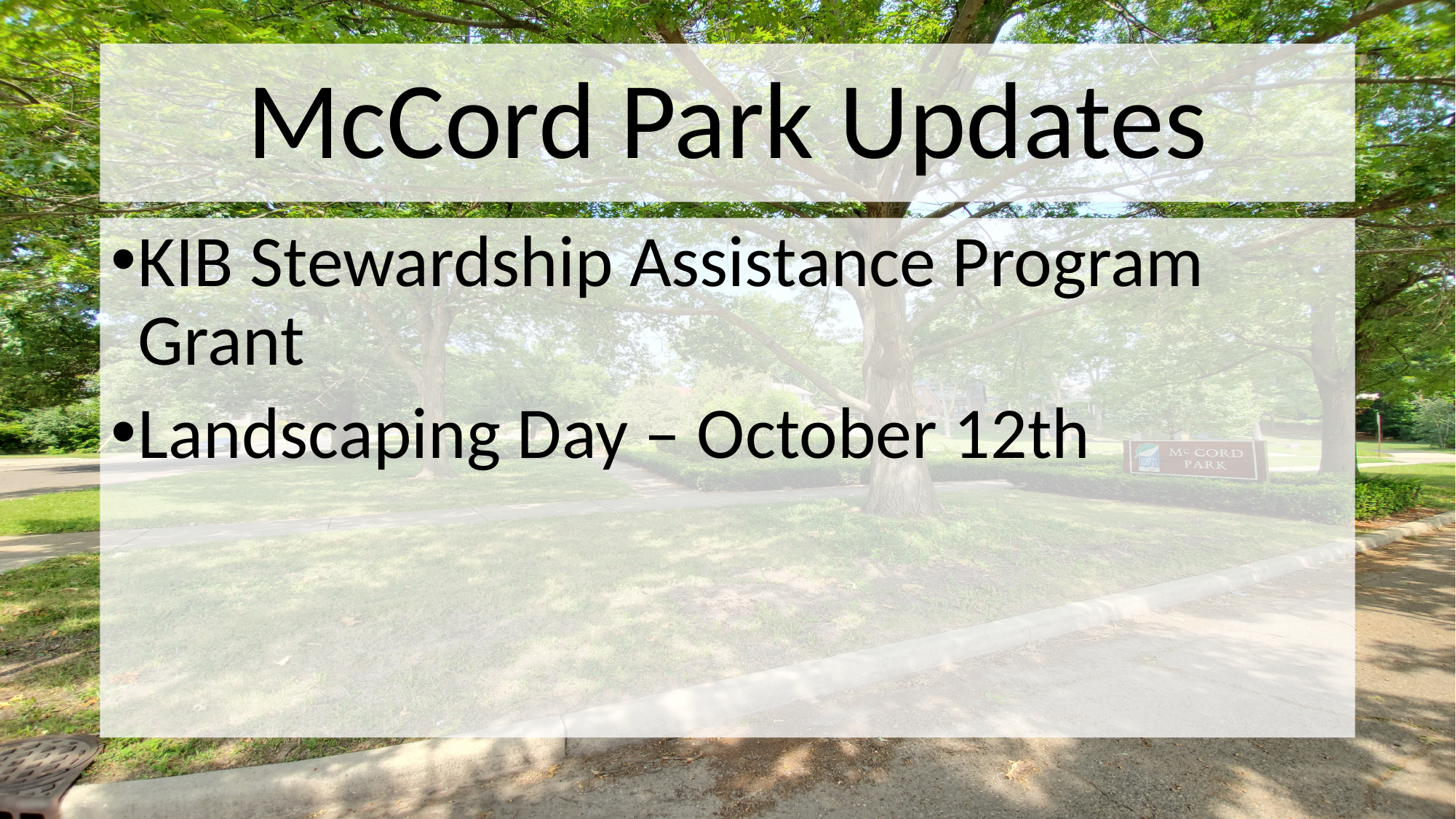

# McCord Park Updates
KIB Stewardship Assistance Program Grant
Landscaping Day – October 12th